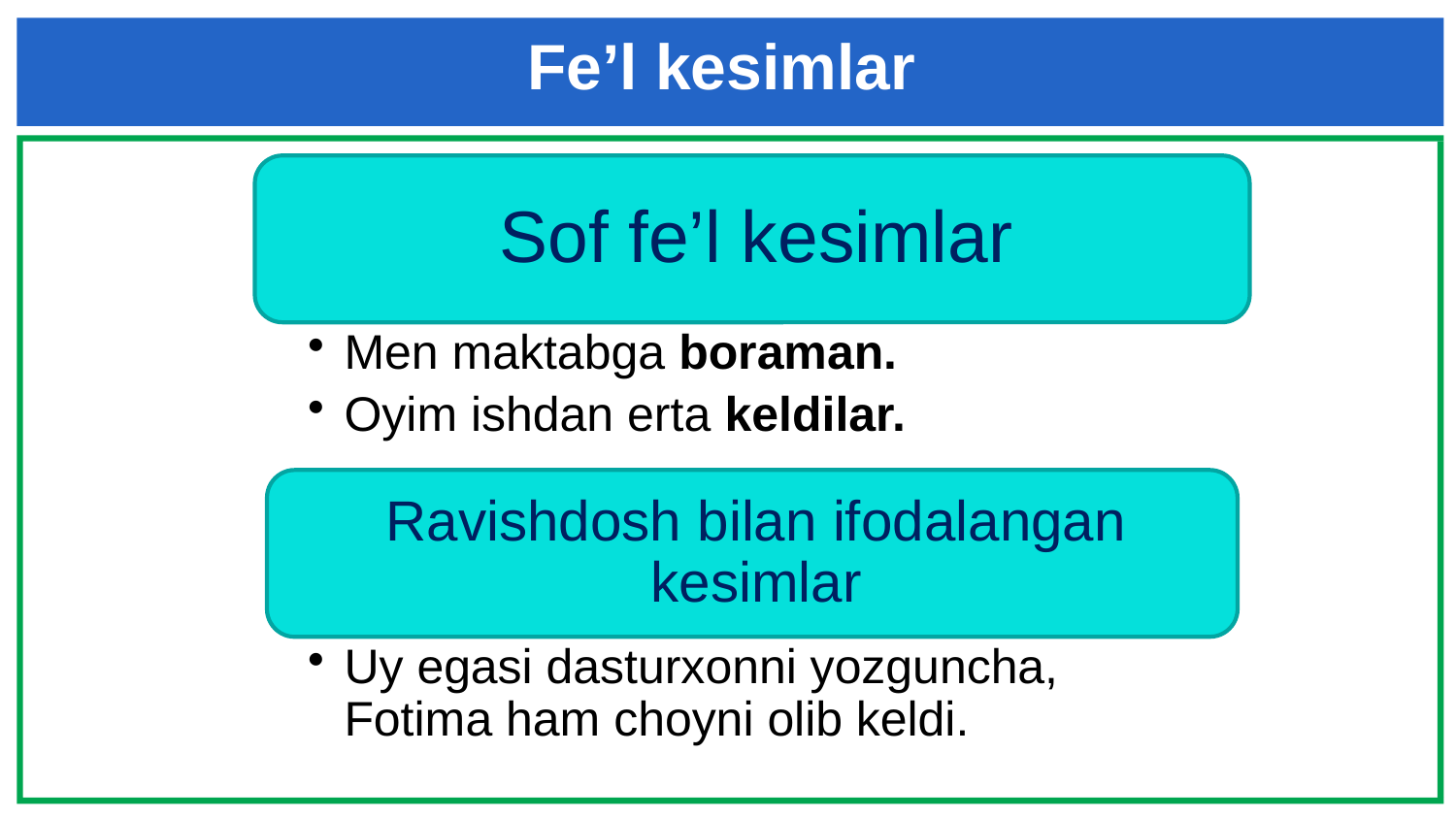

# Fe’l kesimlar
Sof fe’l kesimlar
Men maktabga boraman.
Oyim ishdan erta keldilar.
Ravishdosh bilan ifodalangan kesimlar
Uy egasi dasturxonni yozguncha, Fotima ham choyni olib keldi.